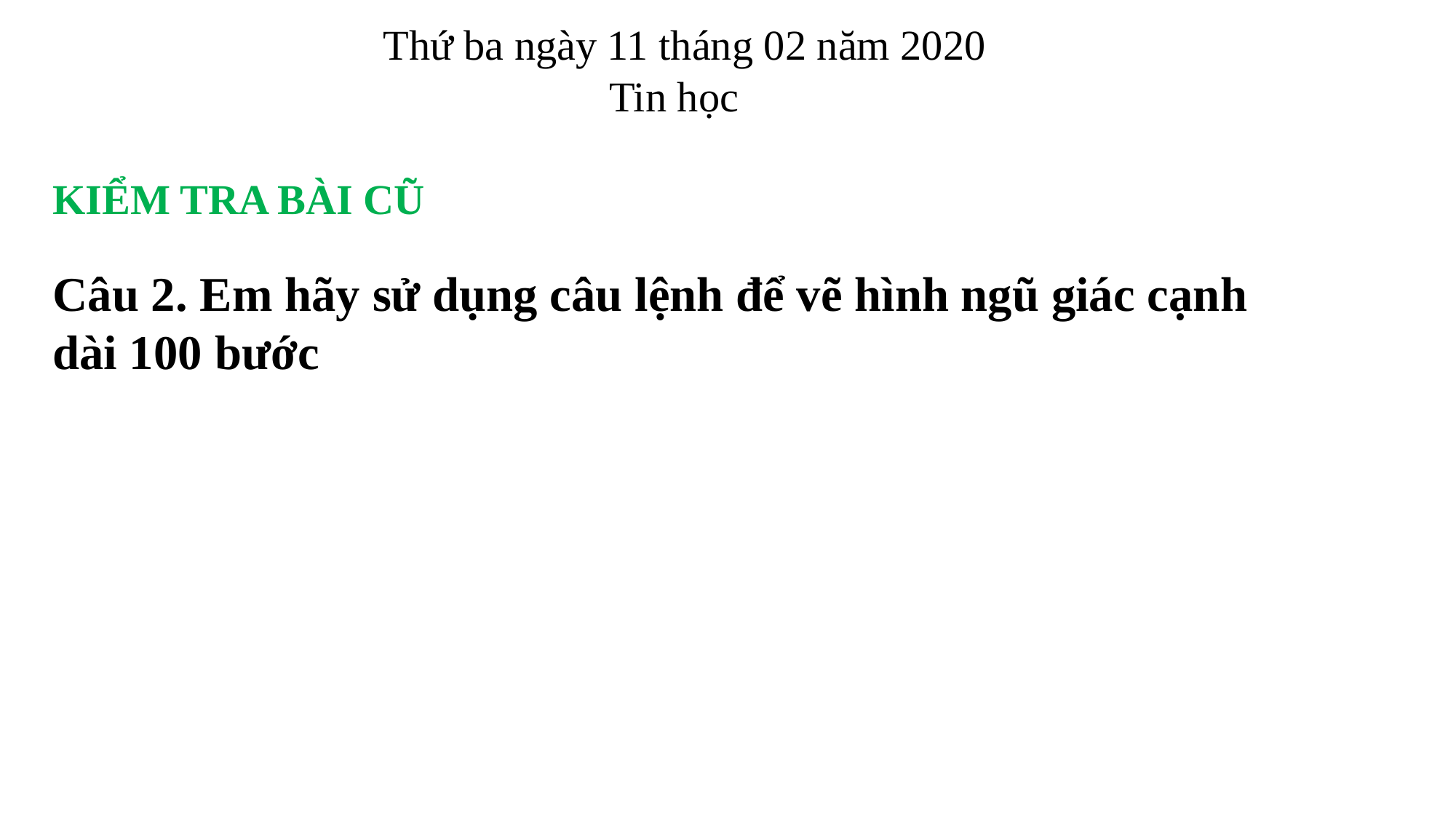

Thứ ba ngày 11 tháng 02 năm 2020
Tin học
KIỂM TRA BÀI CŨ
Câu 2. Em hãy sử dụng câu lệnh để vẽ hình ngũ giác cạnh dài 100 bước